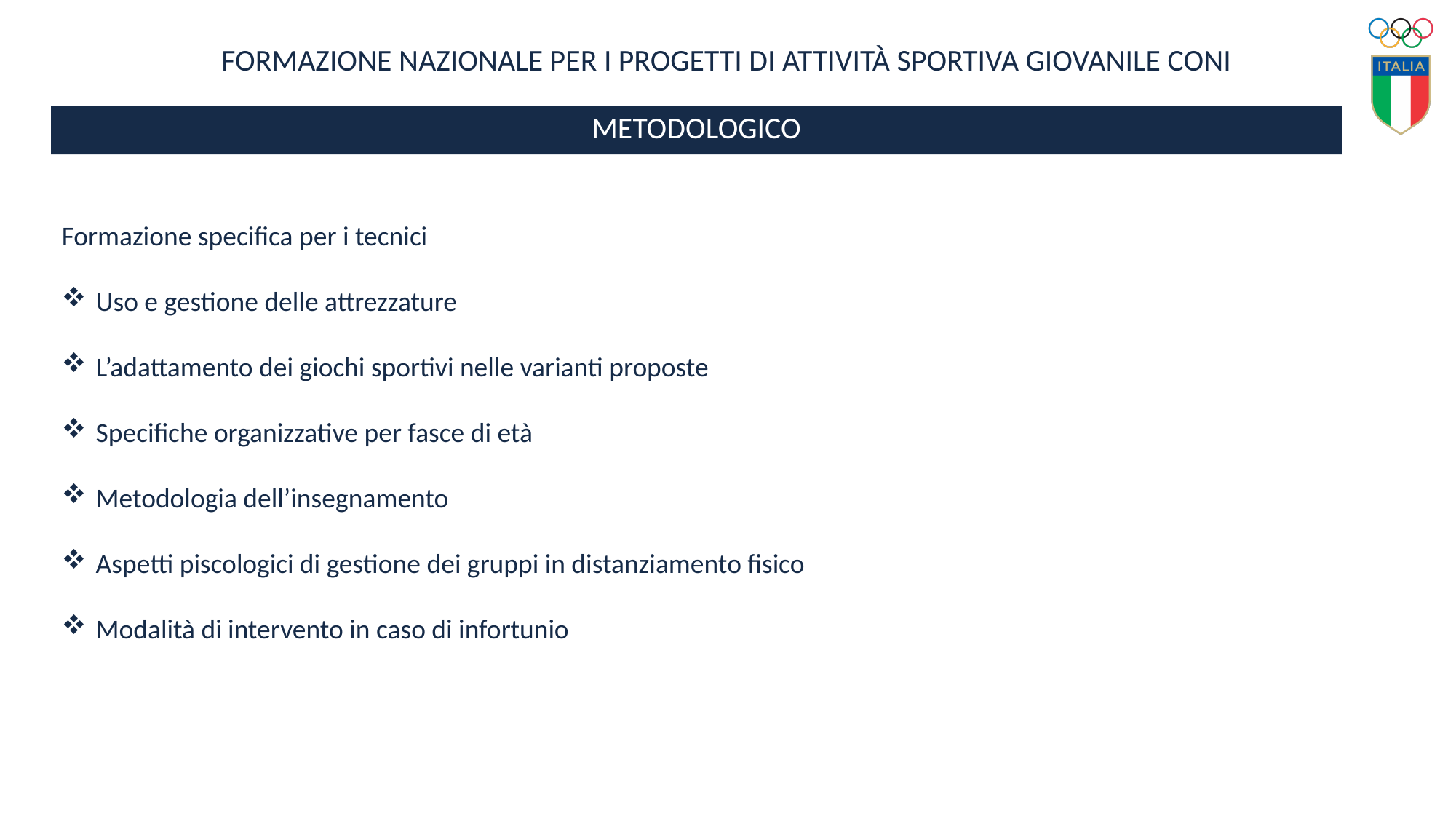

FORMAZIONE NAZIONALE per i progetti di attività sportiva giovanile CONI
METODOLOGICO
Formazione specifica per i tecnici

Uso e gestione delle attrezzature

L’adattamento dei giochi sportivi nelle varianti proposte

Specifiche organizzative per fasce di età

Metodologia dell’insegnamento

Aspetti piscologici di gestione dei gruppi in distanziamento fisico

Modalità di intervento in caso di infortunio